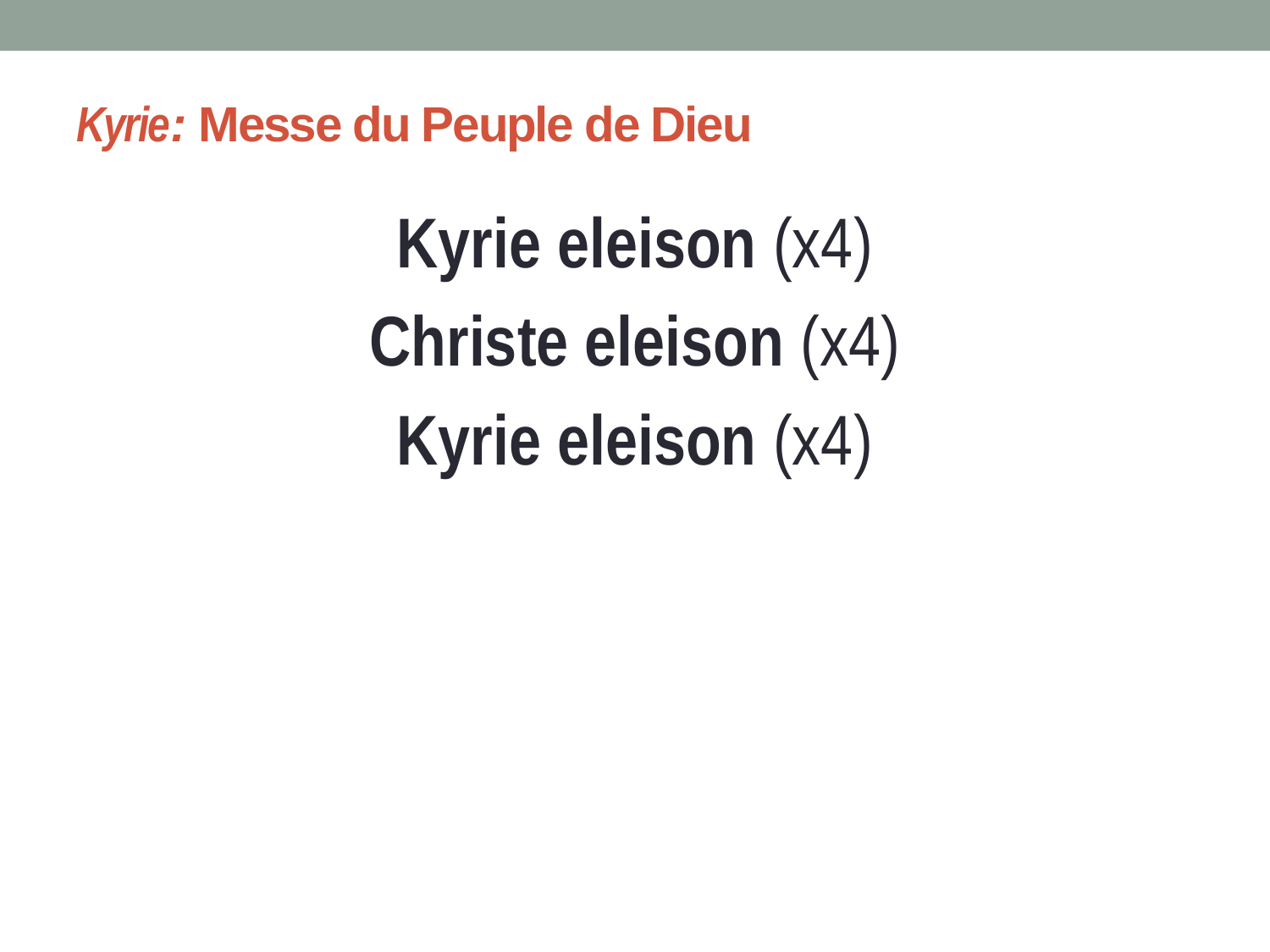

# Kyrie: Messe du Peuple de Dieu
Kyrie eleison (x4)
Christe eleison (x4)
Kyrie eleison (x4)